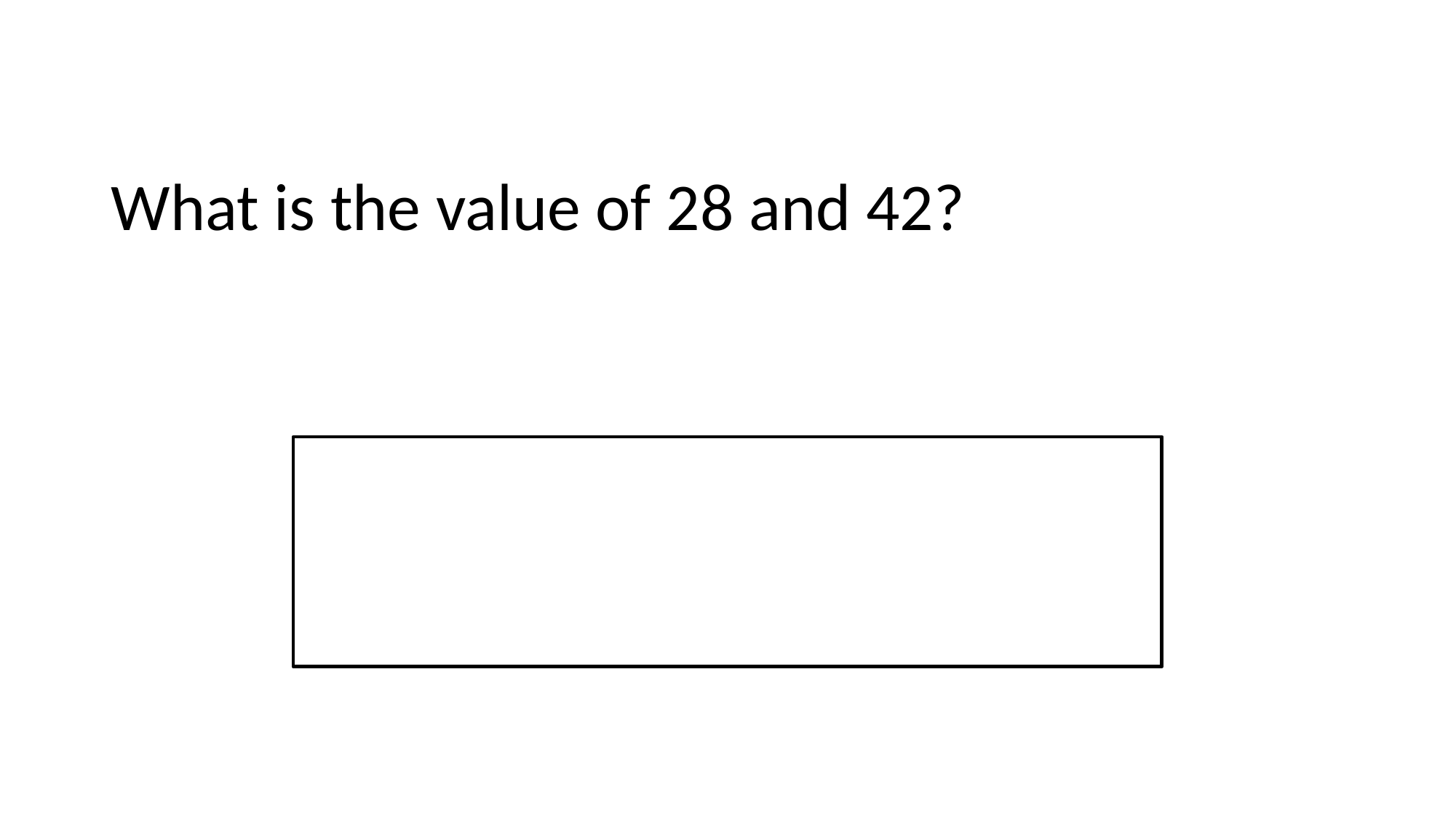

# What is the value of 28 and 42?